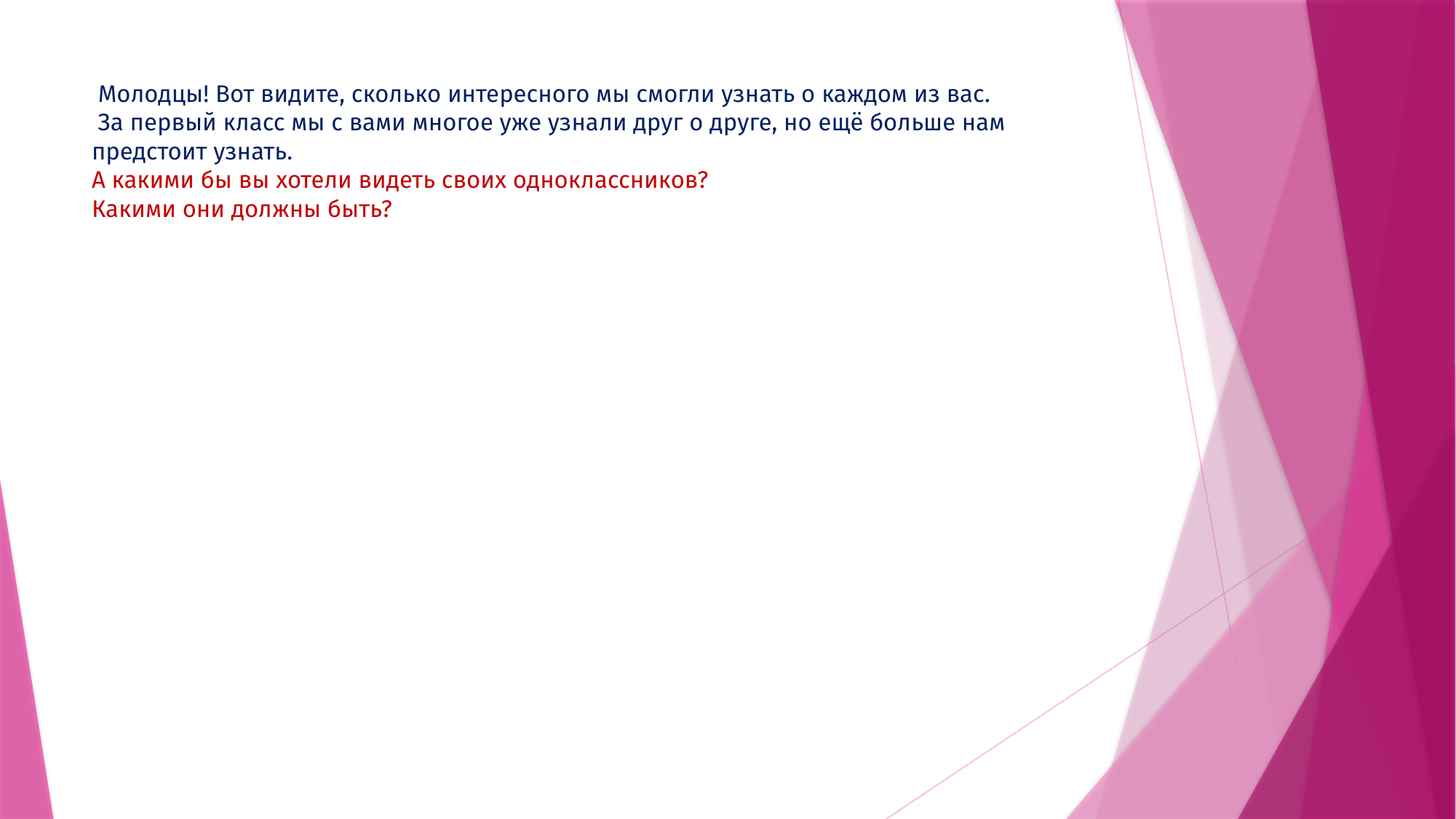

# Молодцы! Вот видите, сколько интересного мы смогли узнать о каждом из вас. За первый класс мы с вами многое уже узнали друг о друге, но ещё больше нам предстоит узнать. А какими бы вы хотели видеть своих одноклассников? Какими они должны быть?